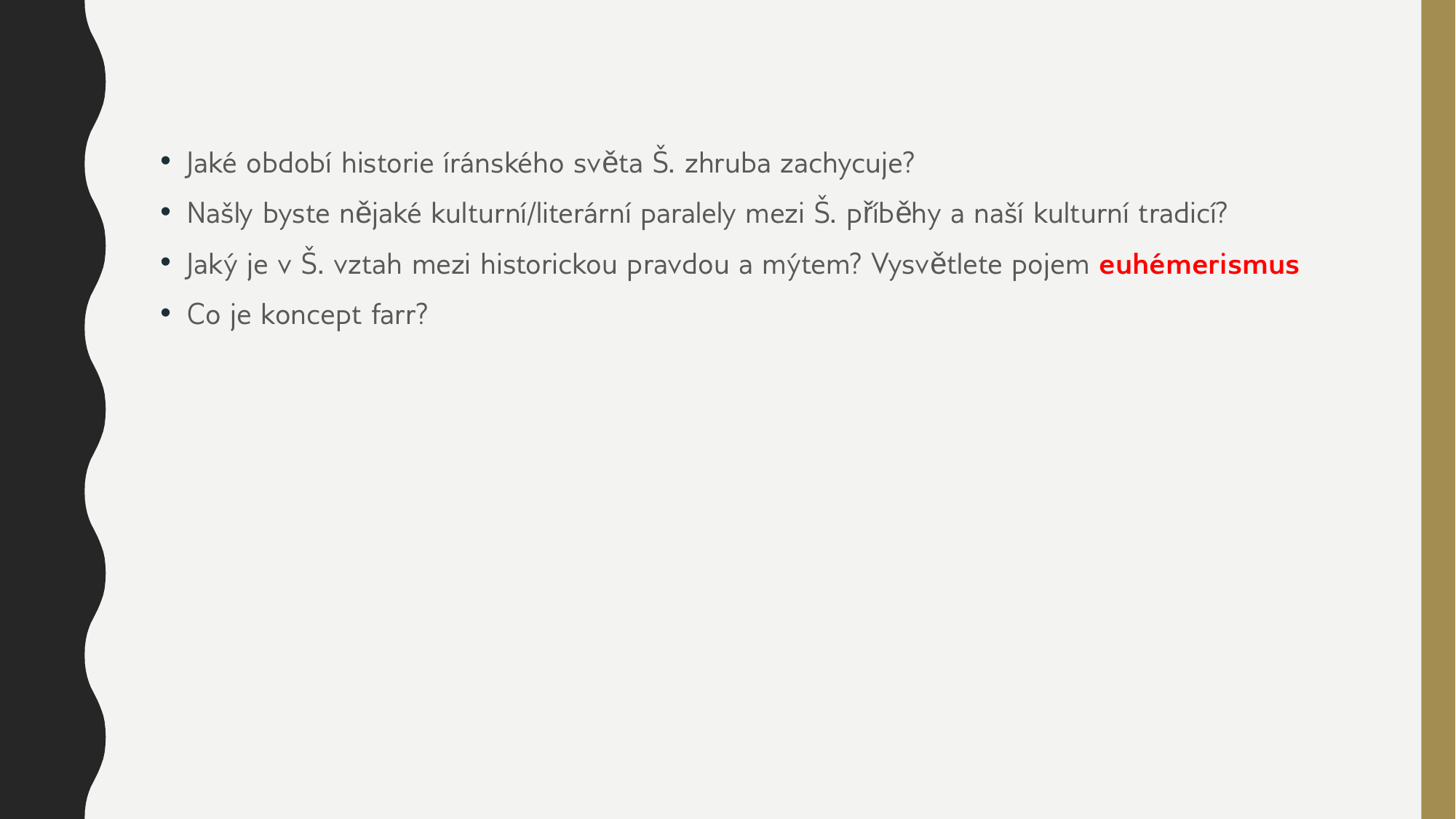

#
Jaké období historie íránského světa Š. zhruba zachycuje?
Našly byste nějaké kulturní/literární paralely mezi Š. příběhy a naší kulturní tradicí?
Jaký je v Š. vztah mezi historickou pravdou a mýtem? Vysvětlete pojem euhémerismus
Co je koncept farr?